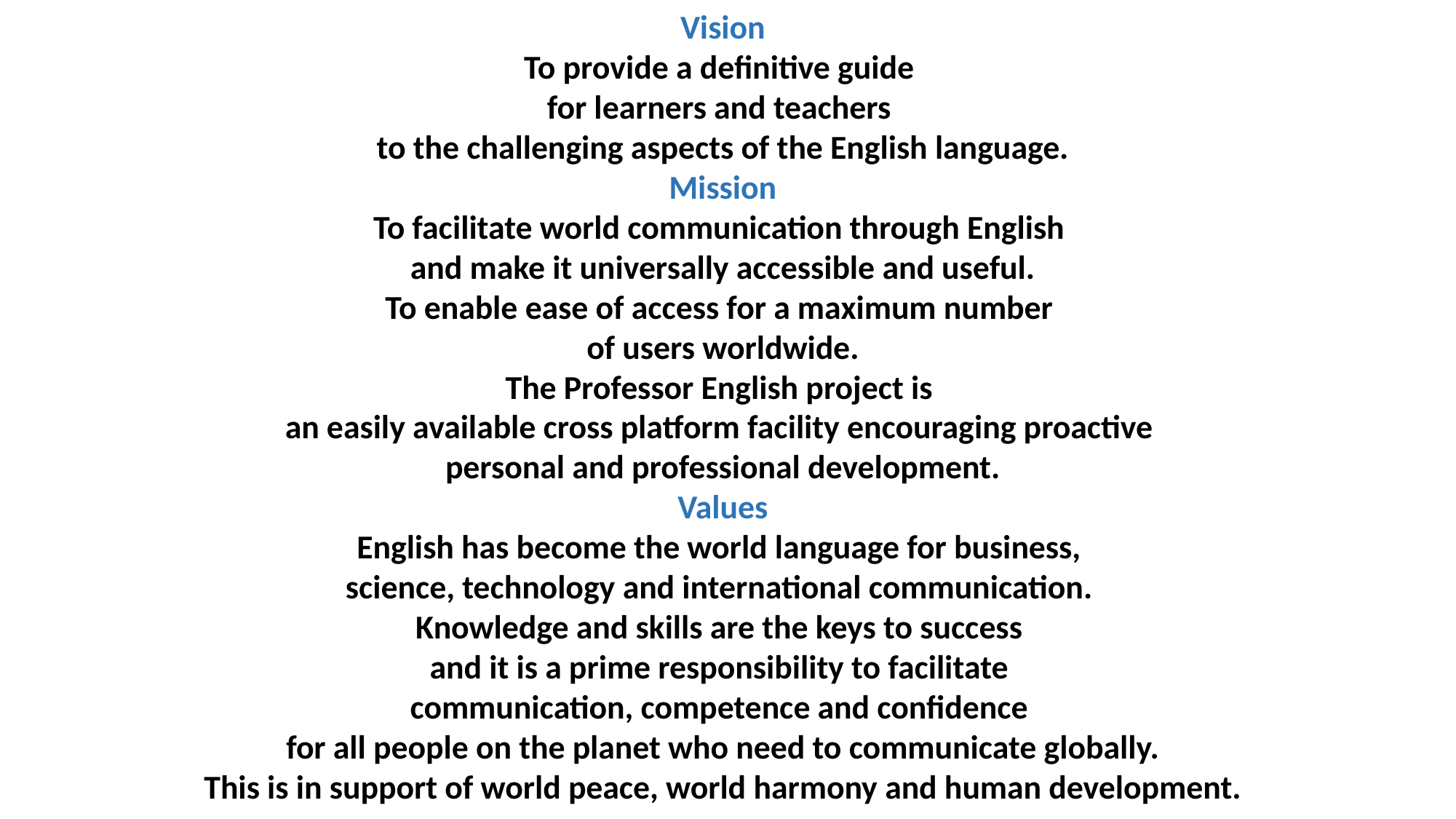

Vision
To provide a definitive guide
for learners and teachers
to the challenging aspects of the English language.
Mission
To facilitate world communication through English
and make it universally accessible and useful.
To enable ease of access for a maximum number
of users worldwide.
The Professor English project is
an easily available cross platform facility encouraging proactive
personal and professional development.
Values
English has become the world language for business,
science, technology and international communication.
Knowledge and skills are the keys to success
and it is a prime responsibility to facilitate
communication, competence and confidence
for all people on the planet who need to communicate globally.
This is in support of world peace, world harmony and human development.